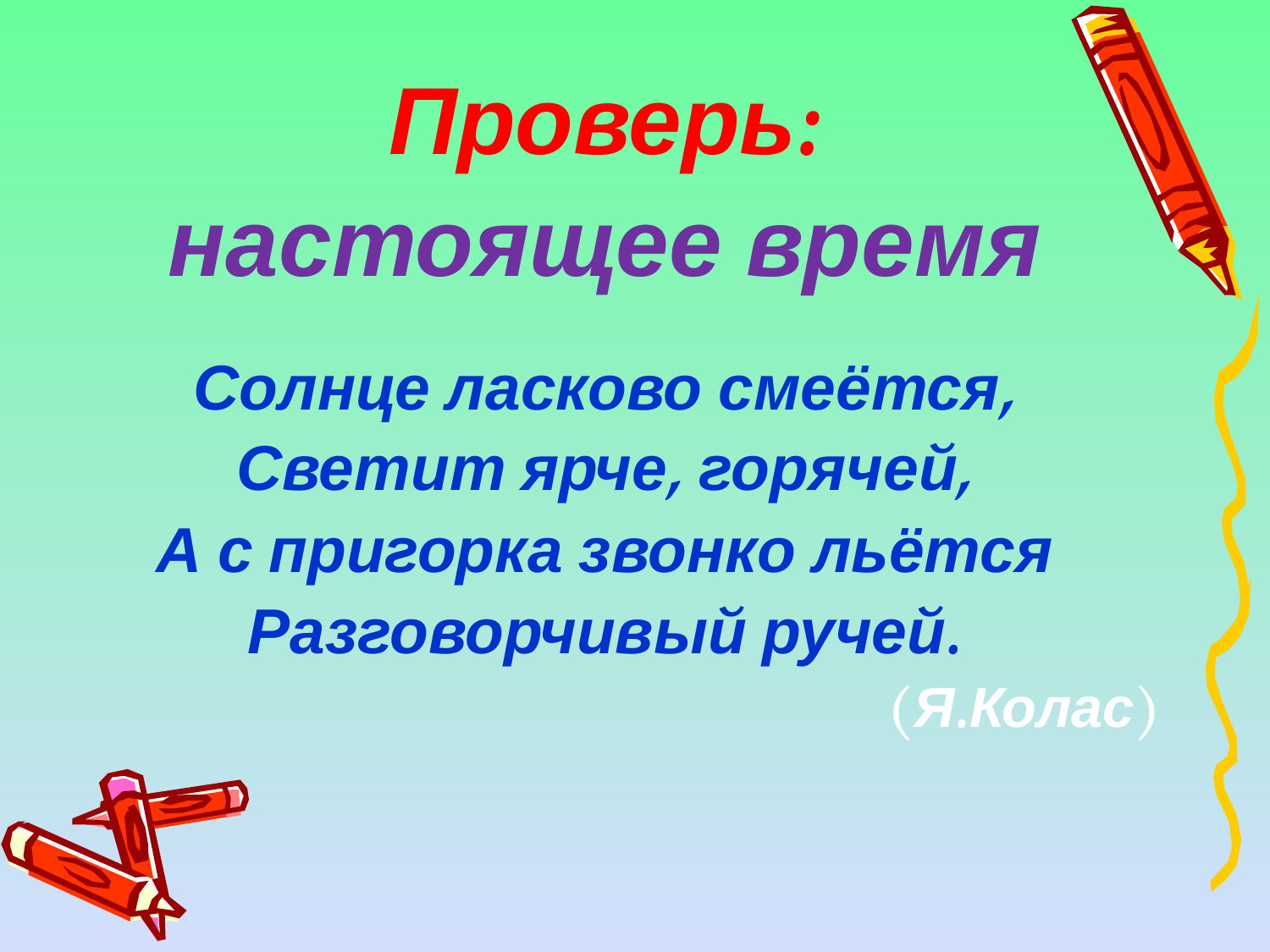

Проверь:
настоящее время

Солнце ласково смеётся,
Светит ярче, горячей,
А с пригорка звонко льётся
Разговорчивый ручей.
(Я.Колас)